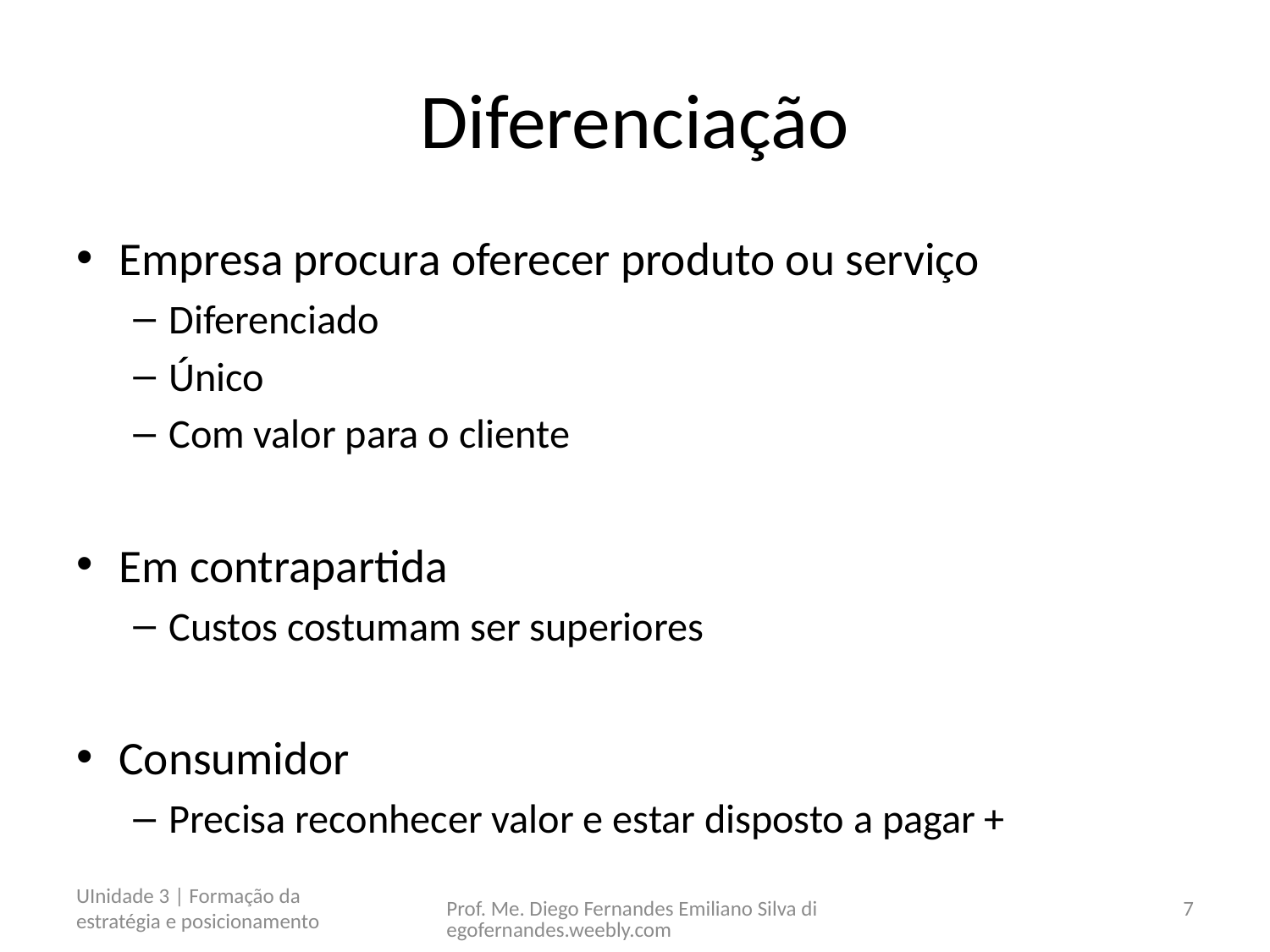

# Diferenciação
Empresa procura oferecer produto ou serviço
Diferenciado
Único
Com valor para o cliente

Em contrapartida
Custos costumam ser superiores

Consumidor
Precisa reconhecer valor e estar disposto a pagar +
UInidade 3 | Formação da estratégia e posicionamento
Prof. Me. Diego Fernandes Emiliano Silva diegofernandes.weebly.com
7